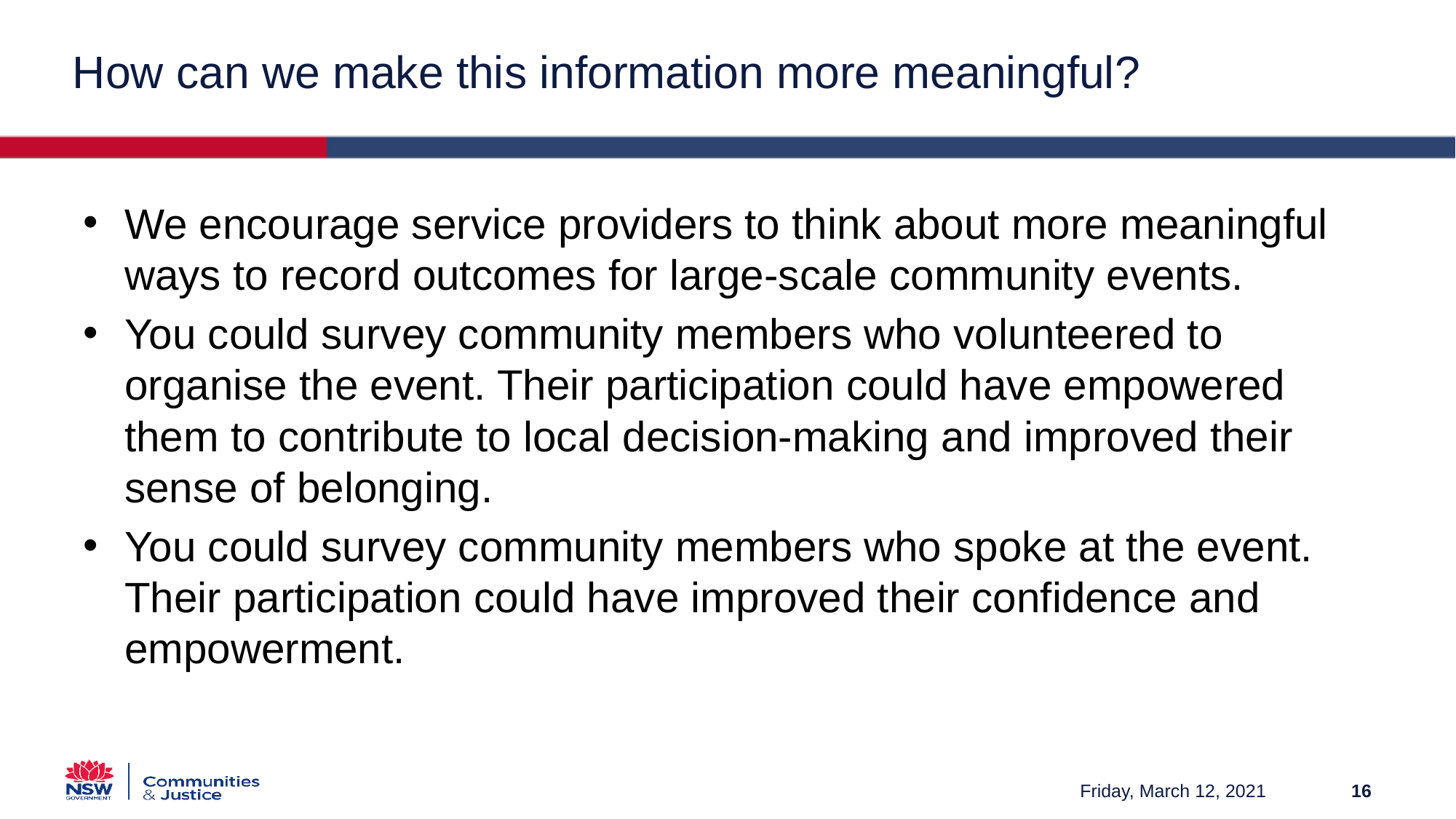

# How can we make this information more meaningful?
We encourage service providers to think about more meaningful ways to record outcomes for large-scale community events.
You could survey community members who volunteered to organise the event. Their participation could have empowered them to contribute to local decision-making and improved their sense of belonging.
You could survey community members who spoke at the event. Their participation could have improved their confidence and empowerment.
Friday, March 12, 2021
16